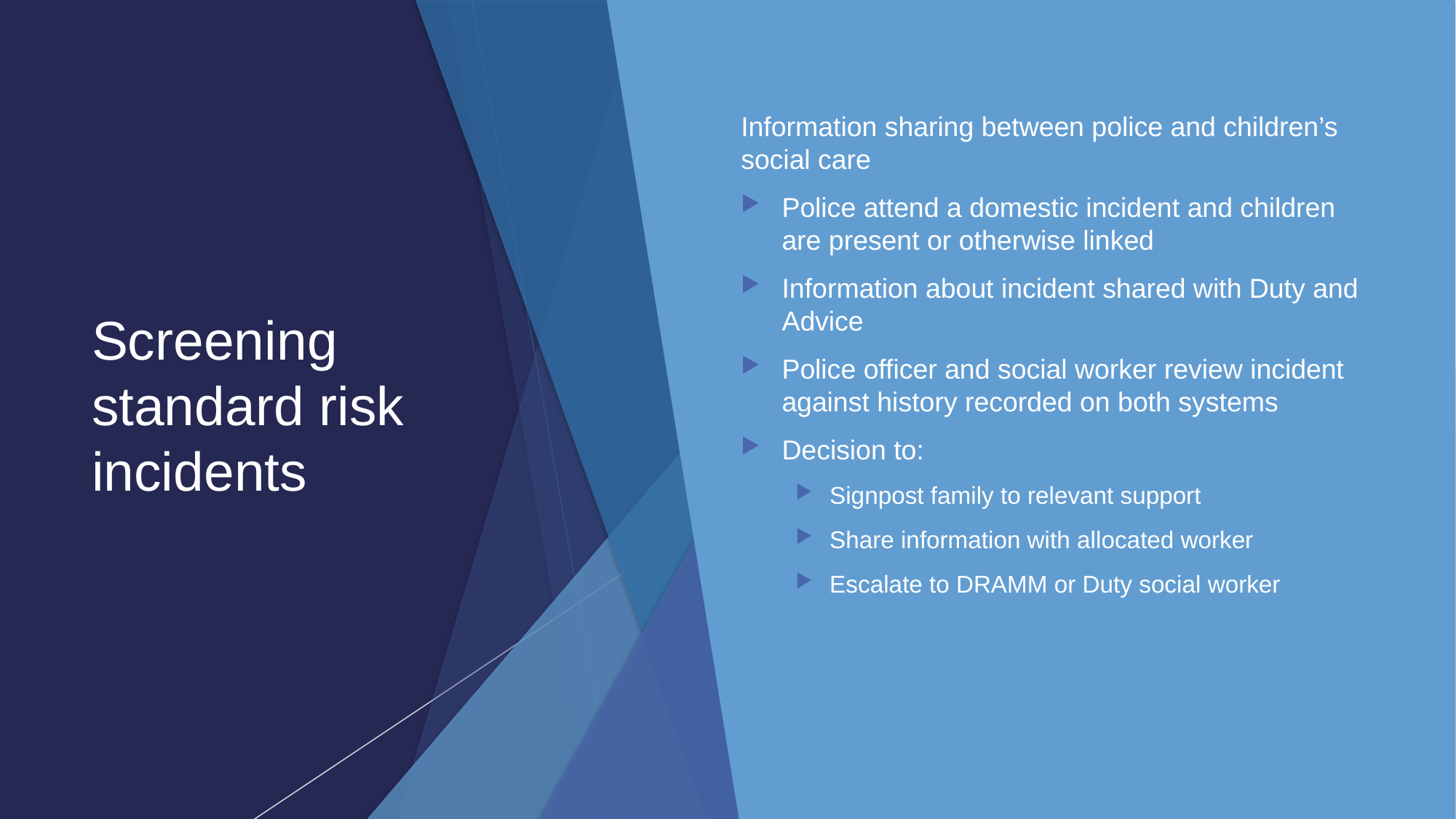

# Screening standard risk incidents
Information sharing between police and children’s social care
Police attend a domestic incident and children are present or otherwise linked
Information about incident shared with Duty and Advice
Police officer and social worker review incident against history recorded on both systems
Decision to:
Signpost family to relevant support
Share information with allocated worker
Escalate to DRAMM or Duty social worker